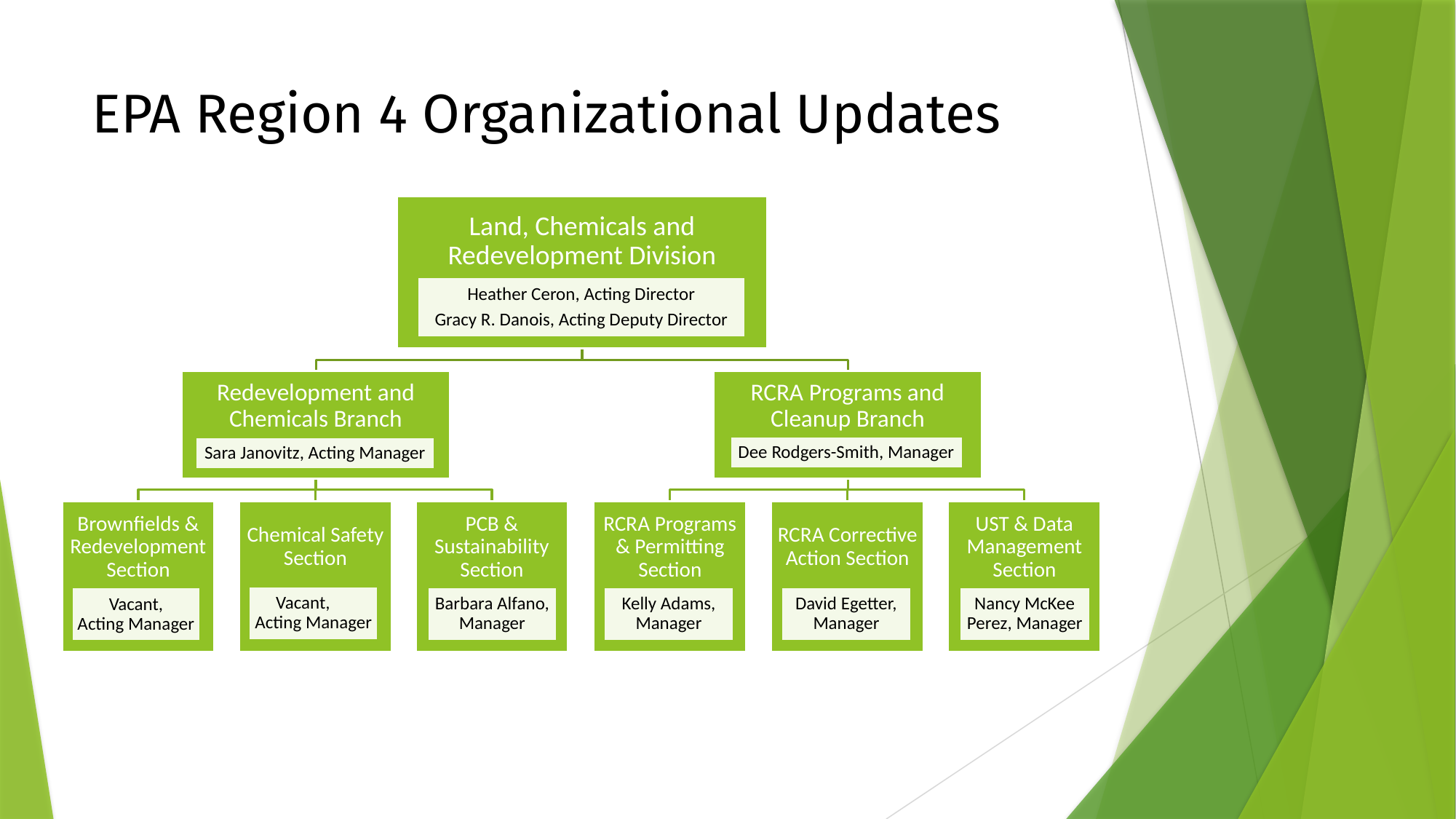

# EPA Region 4 Organizational Updates
Land, Chemicals and Redevelopment Division

Heather Ceron, Acting Director
Gracy R. Danois, Acting Deputy Director
Redevelopment and Chemicals Branch

Sara Janovitz, Acting Manager
Brownfields & Redevelopment Section

Vacant,
Acting Manager
Chemical Safety Section

Vacant,      Acting Manager
PCB & Sustainability Section

Barbara Alfano,
Manager
RCRA Programs and Cleanup Branch

Dee Rodgers-Smith, Manager
RCRA Programs & Permitting Section

Kelly Adams,
Manager
RCRA Corrective Action Section

David Egetter, Manager
UST & Data Management Section

Nancy McKee Perez, Manager